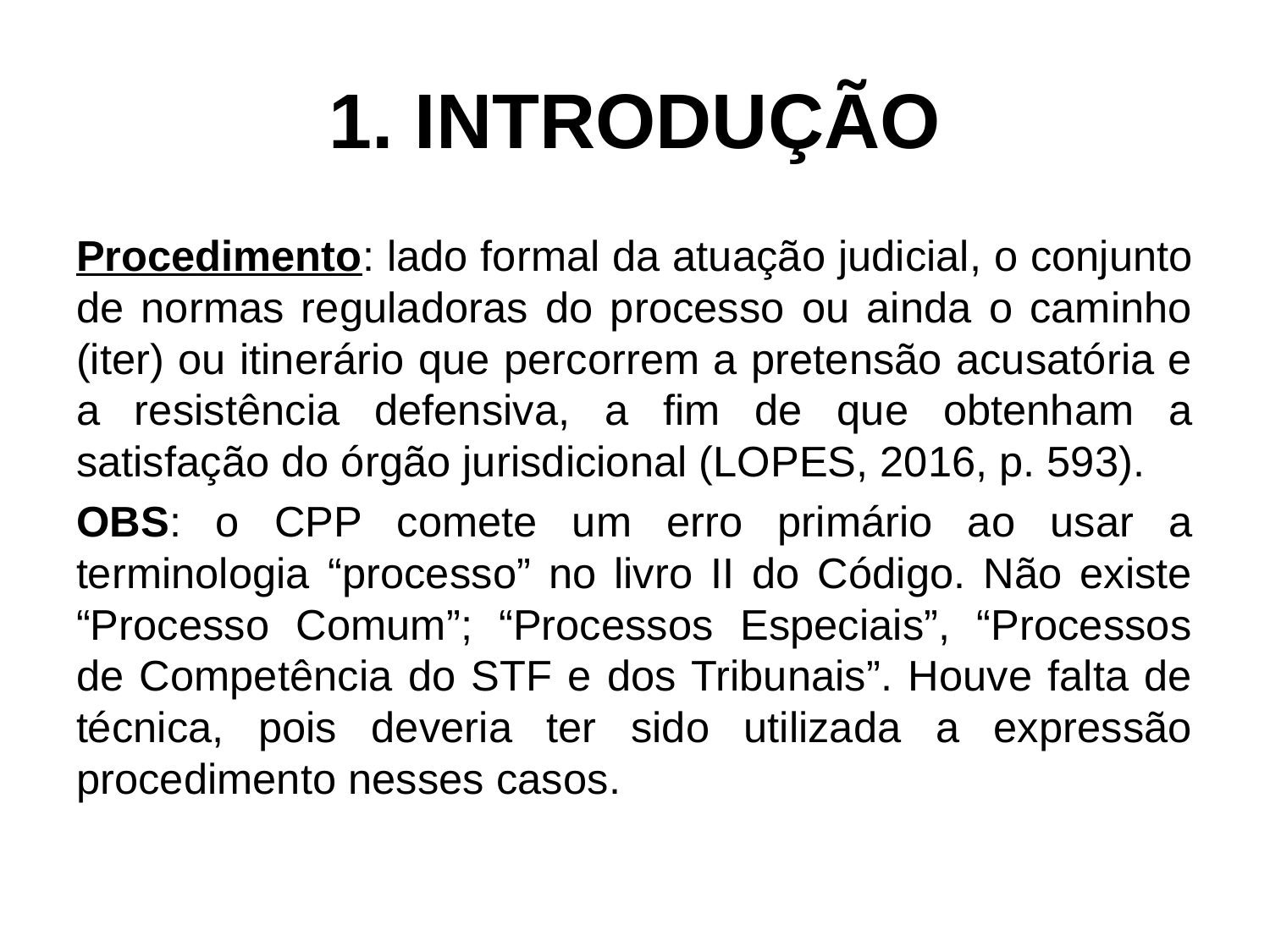

# 1. INTRODUÇÃO
Procedimento: lado formal da atuação judicial, o conjunto de normas reguladoras do processo ou ainda o caminho (iter) ou itinerário que percorrem a pretensão acusatória e a resistência defensiva, a fim de que obtenham a satisfação do órgão jurisdicional (LOPES, 2016, p. 593).
OBS: o CPP comete um erro primário ao usar a terminologia “processo” no livro II do Código. Não existe “Processo Comum”; “Processos Especiais”, “Processos de Competência do STF e dos Tribunais”. Houve falta de técnica, pois deveria ter sido utilizada a expressão procedimento nesses casos.